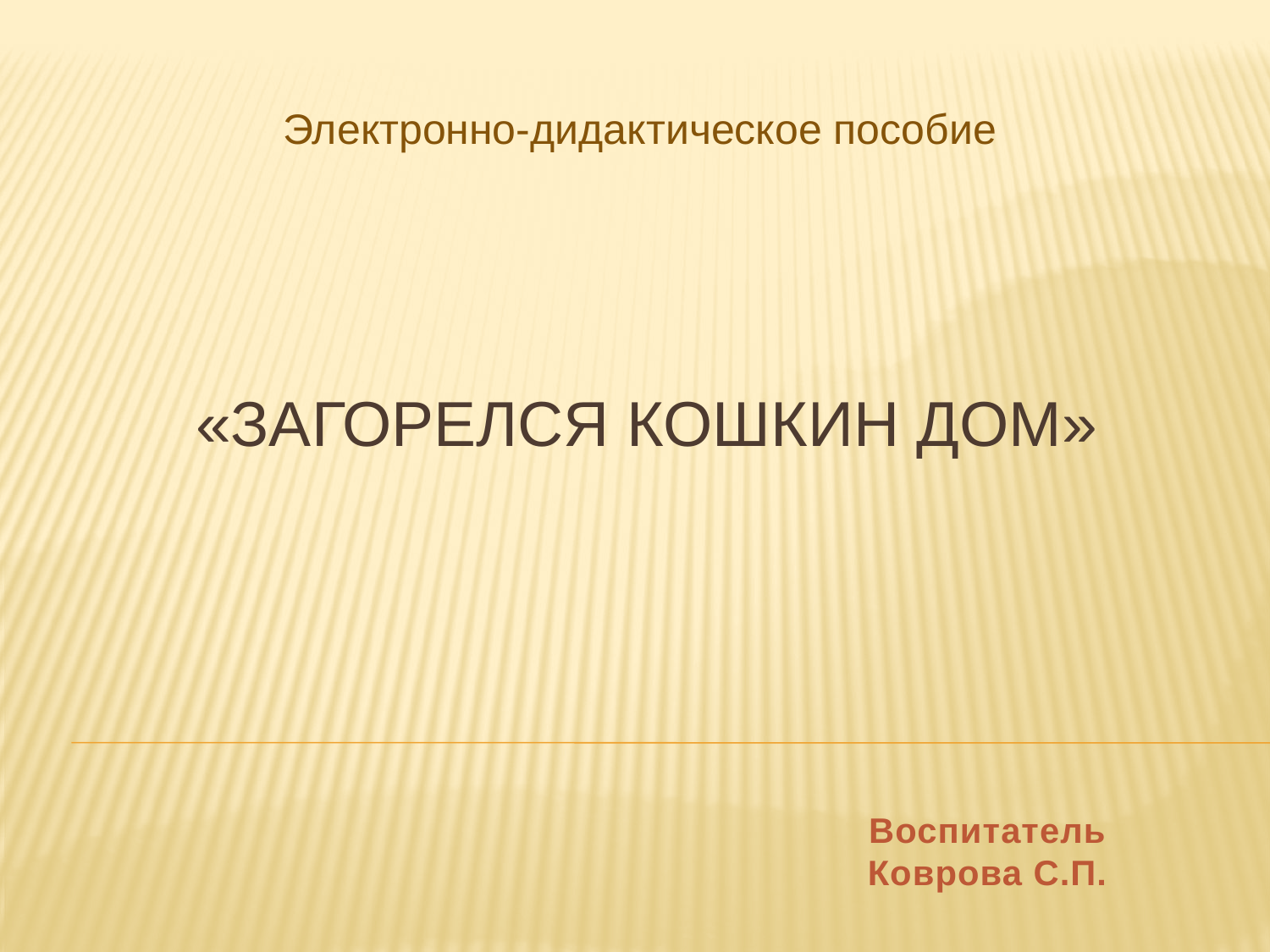

Электронно-дидактическое пособие

# «Загорелся кошкин дом»
Воспитатель
Коврова С.П.